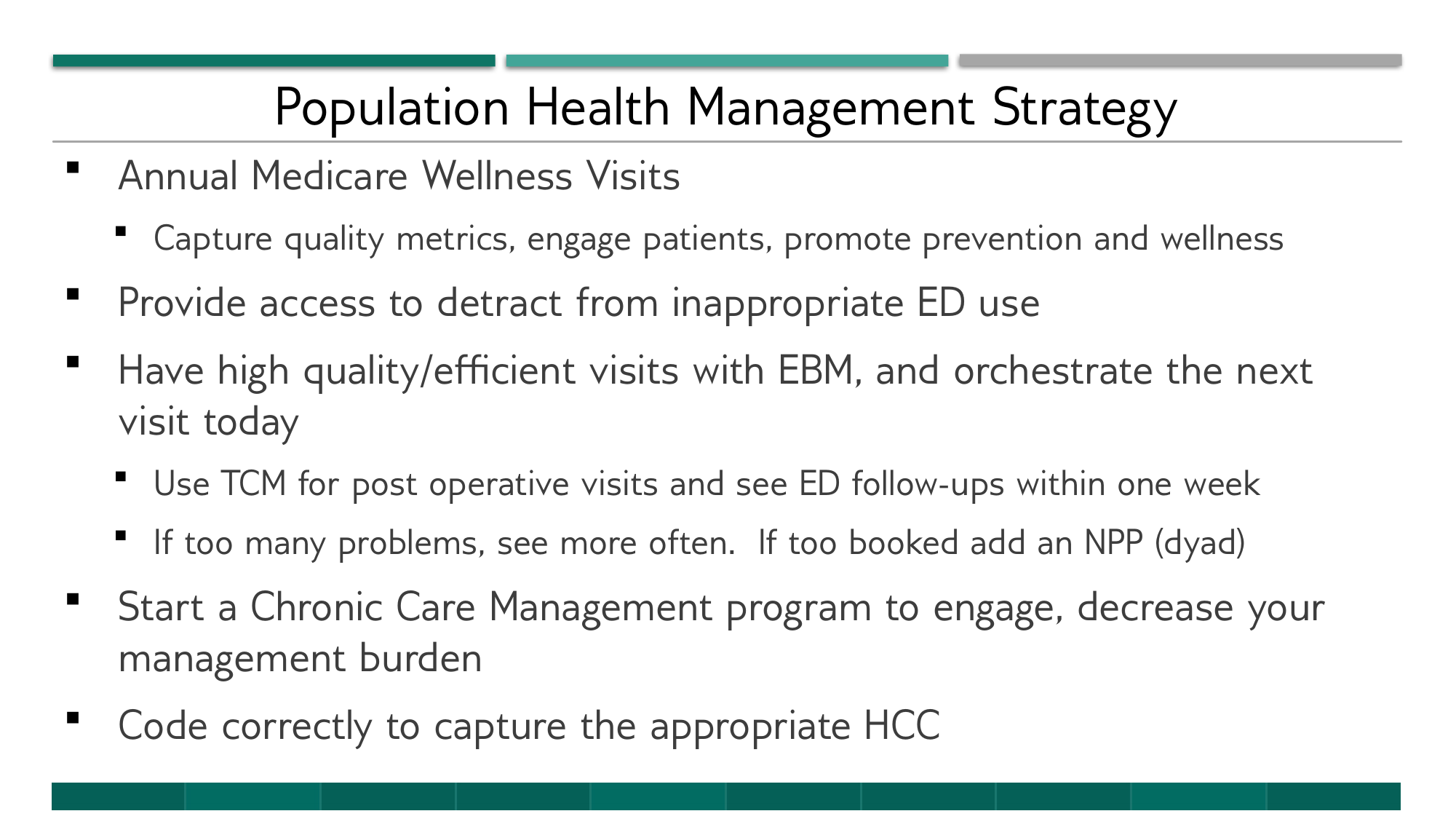

# Population Health Management Strategy
Annual Medicare Wellness Visits
Capture quality metrics, engage patients, promote prevention and wellness
Provide access to detract from inappropriate ED use
Have high quality/efficient visits with EBM, and orchestrate the next visit today
Use TCM for post operative visits and see ED follow-ups within one week
If too many problems, see more often.  If too booked add an NPP (dyad)
Start a Chronic Care Management program to engage, decrease your management burden
Code correctly to capture the appropriate HCC